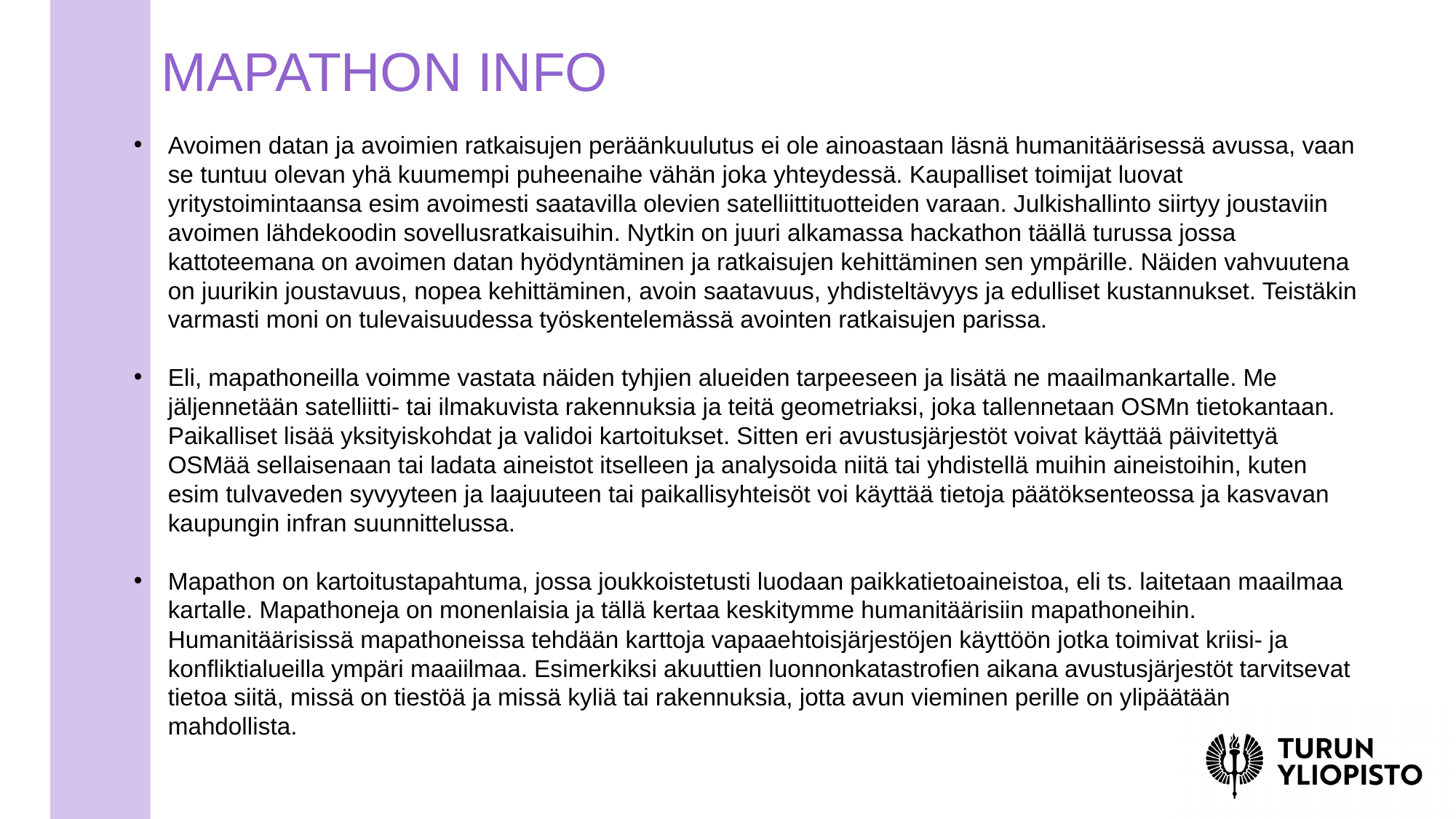

MAPATHON INFO

Avoimen datan ja avoimien ratkaisujen peräänkuulutus ei ole ainoastaan läsnä humanitäärisessä avussa, vaan se tuntuu olevan yhä kuumempi puheenaihe vähän joka yhteydessä. Kaupalliset toimijat luovat yritystoimintaansa esim avoimesti saatavilla olevien satelliittituotteiden varaan. Julkishallinto siirtyy joustaviin avoimen lähdekoodin sovellusratkaisuihin. Nytkin on juuri alkamassa hackathon täällä turussa jossa kattoteemana on avoimen datan hyödyntäminen ja ratkaisujen kehittäminen sen ympärille. Näiden vahvuutena on juurikin joustavuus, nopea kehittäminen, avoin saatavuus, yhdisteltävyys ja edulliset kustannukset. Teistäkin varmasti moni on tulevaisuudessa työskentelemässä avointen ratkaisujen parissa.

Eli, mapathoneilla voimme vastata näiden tyhjien alueiden tarpeeseen ja lisätä ne maailmankartalle. Me jäljennetään satelliitti- tai ilmakuvista rakennuksia ja teitä geometriaksi, joka tallennetaan OSMn tietokantaan. Paikalliset lisää yksityiskohdat ja validoi kartoitukset. Sitten eri avustusjärjestöt voivat käyttää päivitettyä OSMää sellaisenaan tai ladata aineistot itselleen ja analysoida niitä tai yhdistellä muihin aineistoihin, kuten esim tulvaveden syvyyteen ja laajuuteen tai paikallisyhteisöt voi käyttää tietoja päätöksenteossa ja kasvavan kaupungin infran suunnittelussa.

Mapathon on kartoitustapahtuma, jossa joukkoistetusti luodaan paikkatietoaineistoa, eli ts. laitetaan maailmaa kartalle. Mapathoneja on monenlaisia ja tällä kertaa keskitymme humanitäärisiin mapathoneihin. Humanitäärisissä mapathoneissa tehdään karttoja vapaaehtoisjärjestöjen käyttöön jotka toimivat kriisi- ja konfliktialueilla ympäri maaiilmaa. Esimerkiksi akuuttien luonnonkatastrofien aikana avustusjärjestöt tarvitsevat tietoa siitä, missä on tiestöä ja missä kyliä tai rakennuksia, jotta avun vieminen perille on ylipäätään mahdollista.